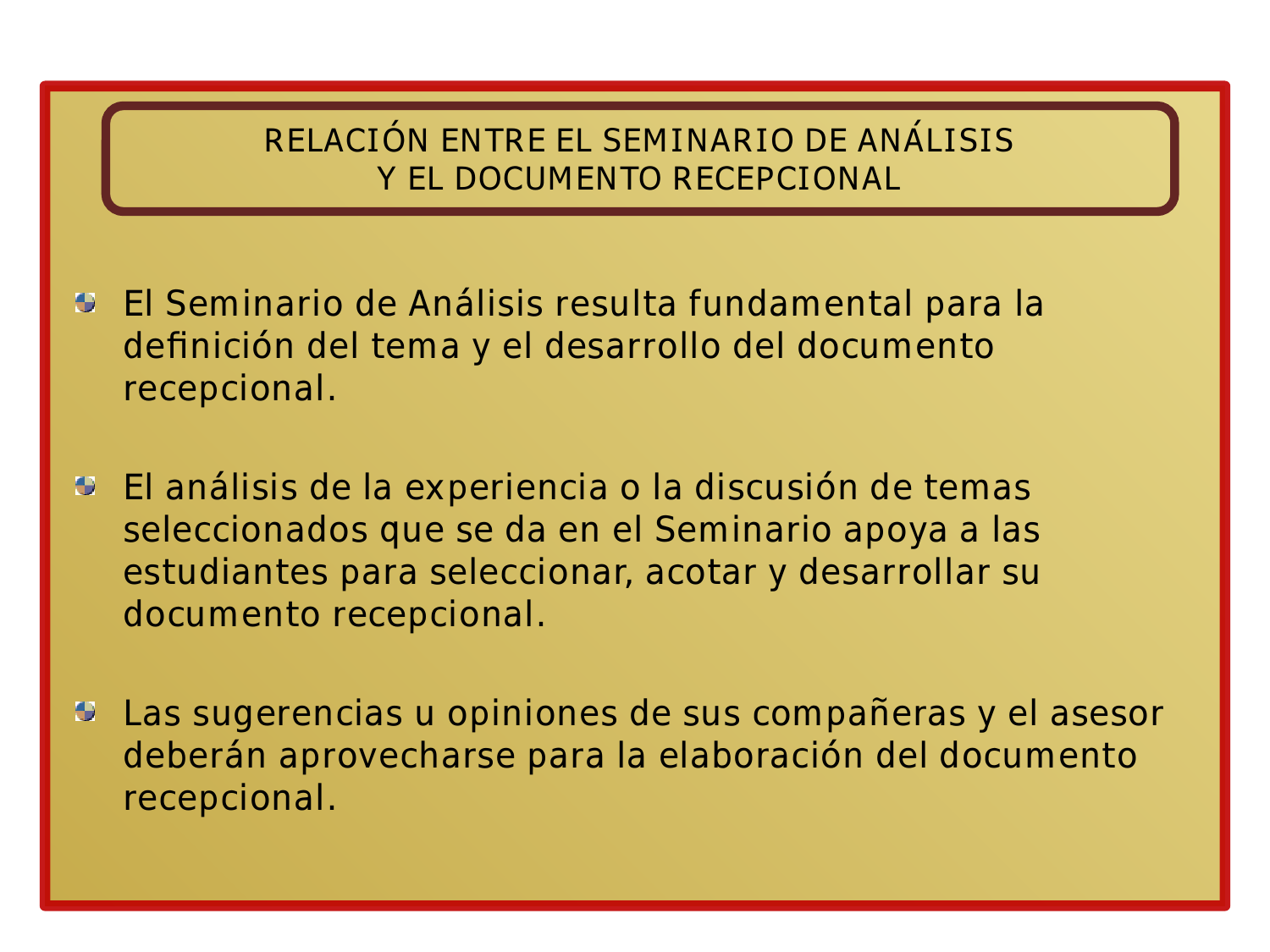

RELACIÓN ENTRE EL SEMINARIO DE ANÁLISIS
Y EL DOCUMENTO RECEPCIONAL
El Seminario de Análisis resulta fundamental para la definición del tema y el desarrollo del documento recepcional.

El análisis de la experiencia o la discusión de temas seleccionados que se da en el Seminario apoya a las estudiantes para seleccionar, acotar y desarrollar su documento recepcional.

Las sugerencias u opiniones de sus compañeras y el asesor deberán aprovecharse para la elaboración del documento recepcional.